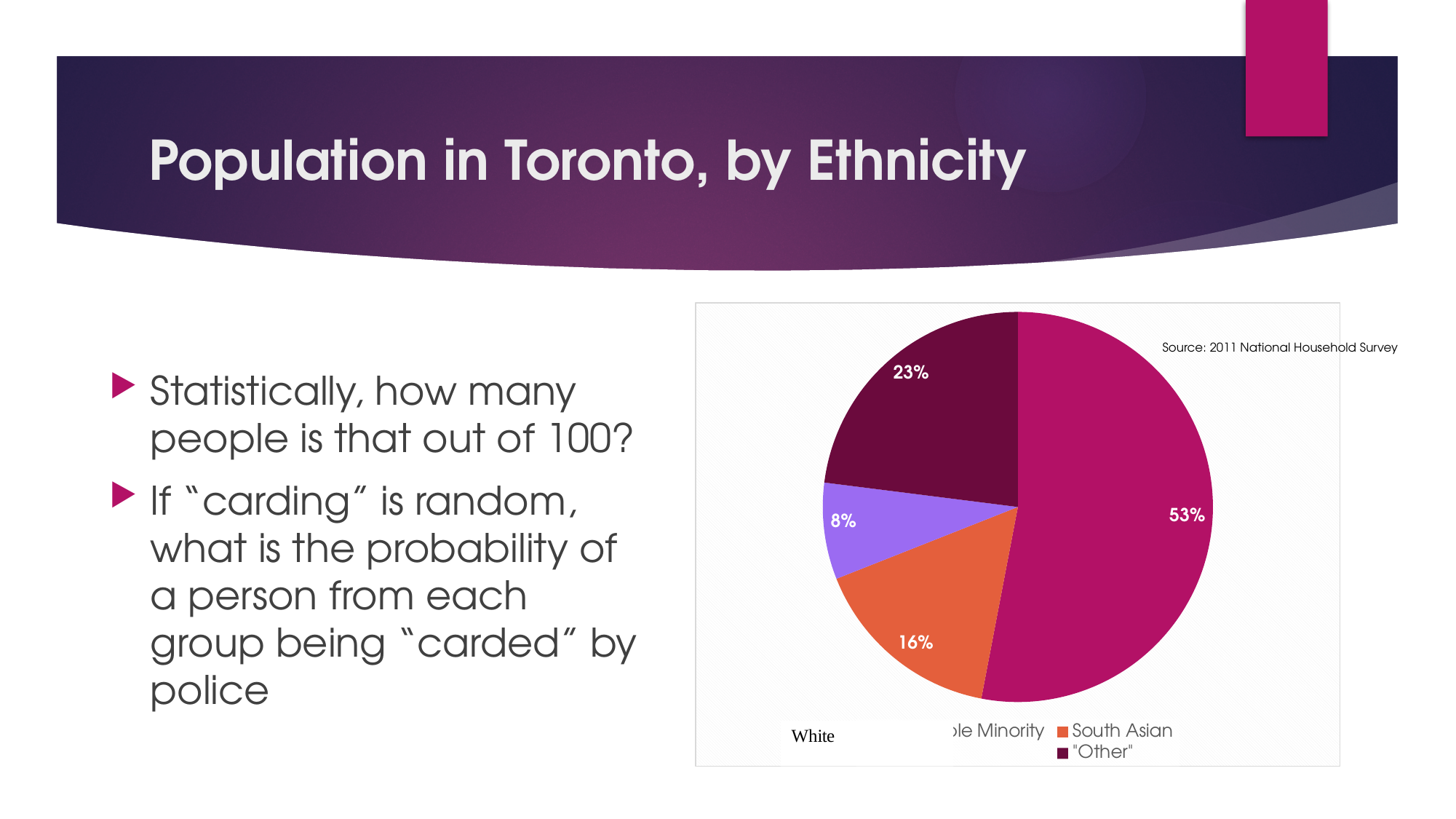

# Population in Toronto, by Ethnicity

### Chart

| Category | Sales |
|---|---|
| Non-Visible Minority | 53.0 |
| South Asian | 16.0 |
| Black | 8.0 |
| "Other" | 23.0 |
Source: 2011 National Household Survey
Statistically, how many people is that out of 100?
If “carding” is random, what is the probability of a person from each group being “carded” by police